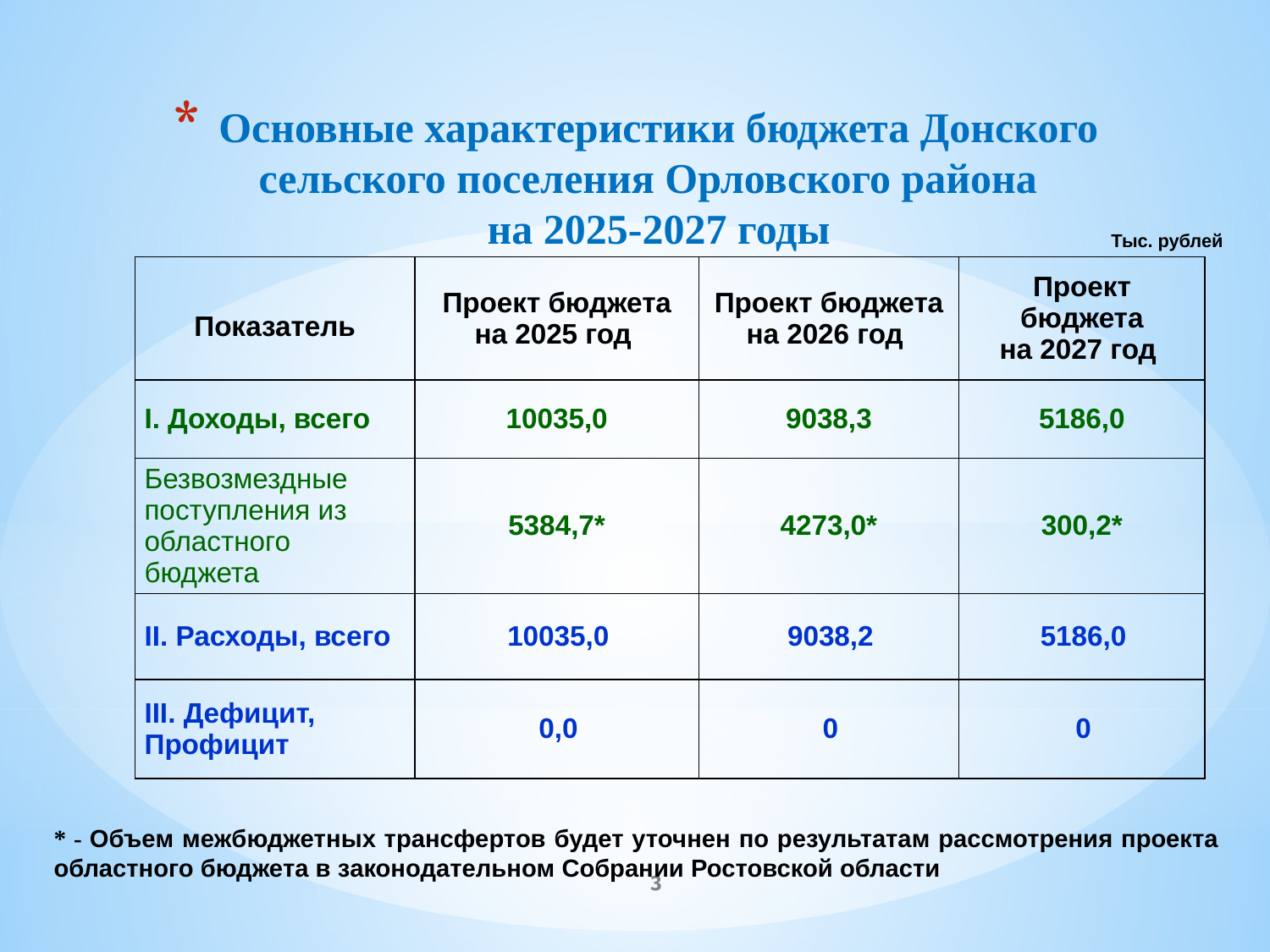

# Основные характеристики бюджета Донского сельского поселения Орловского района на 2025-2027 годы

Тыс. рублей
| Показатель | Проект бюджета на 2025 год | Проект бюджета на 2026 год | Проект бюджета на 2027 год |
| --- | --- | --- | --- |
| I. Доходы, всего | 10035,0 | 9038,3 | 5186,0 |
| Безвозмездные поступления из областного бюджета | 5384,7\* | 4273,0\* | 300,2\* |
| II. Расходы, всего | 10035,0 | 9038,2 | 5186,0 |
| III. Дефицит, Профицит | 0,0 | 0 | 0 |
* - Объем межбюджетных трансфертов будет уточнен по результатам рассмотрения проекта областного бюджета в законодательном Собрании Ростовской области
3